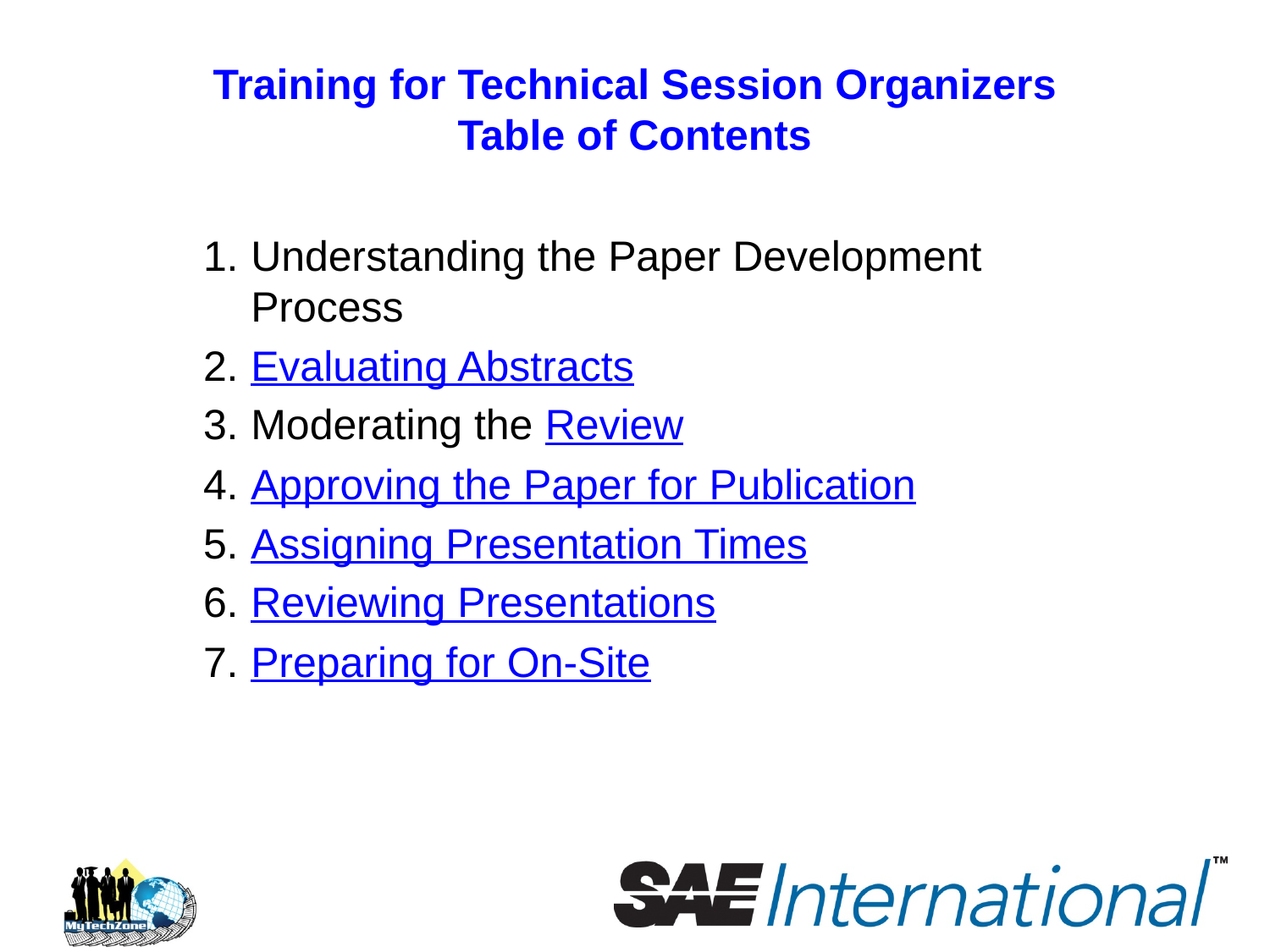

# Training for Technical Session Organizers Table of Contents
Understanding the Paper Development Process
Evaluating Abstracts
Moderating the Review
Approving the Paper for Publication
Assigning Presentation Times
Reviewing Presentations
Preparing for On-Site